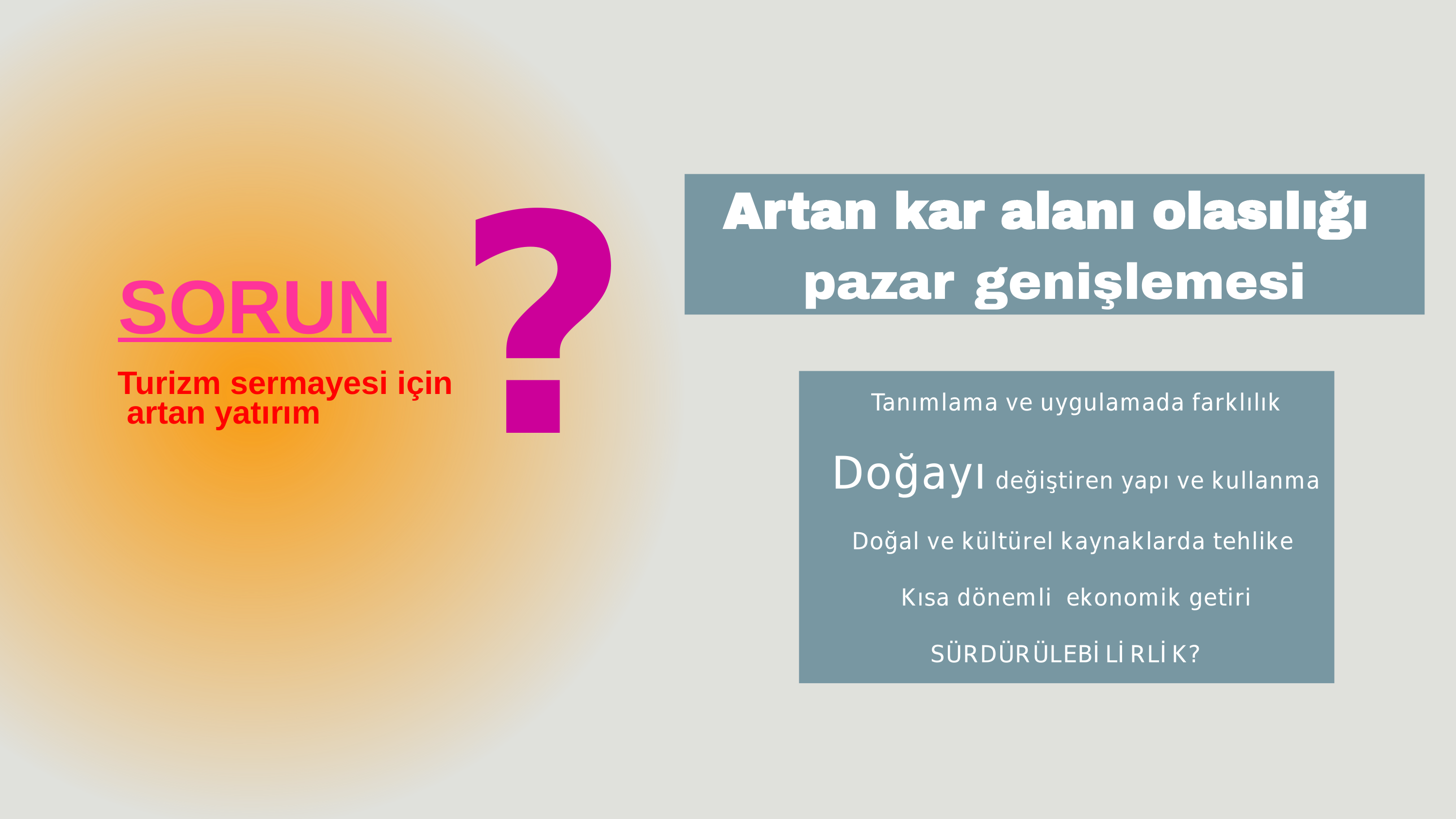

?
Artan kar alanı olasılığı
pazar genişlemesi
SORUN
Turizm sermayesi için
 artan yatırım
   Tanımlama ve uygulamada farklılık
   Doğayı değiştiren yapı ve kullanma
   Doğal ve kültürel kaynaklarda tehlike
   Kısa dönemli  ekonomik getiri
SÜRDÜRÜLEBİLİRLİK?